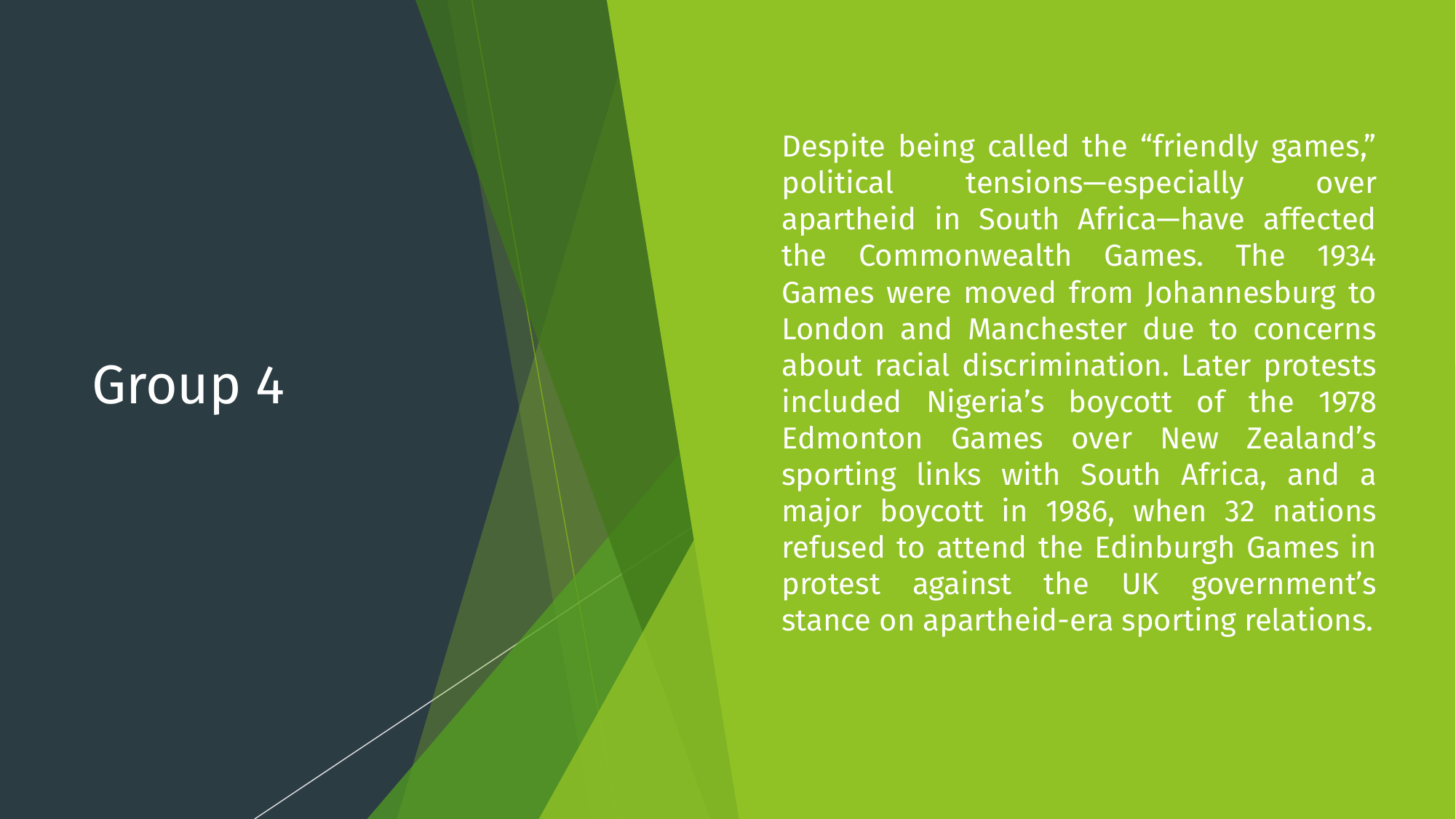

# Group 4
Despite being called the “friendly games,” political tensions—especially over apartheid in South Africa—have affected the Commonwealth Games. The 1934 Games were moved from Johannesburg to London and Manchester due to concerns about racial discrimination. Later protests included Nigeria’s boycott of the 1978 Edmonton Games over New Zealand’s sporting links with South Africa, and a major boycott in 1986, when 32 nations refused to attend the Edinburgh Games in protest against the UK government’s stance on apartheid-era sporting relations.